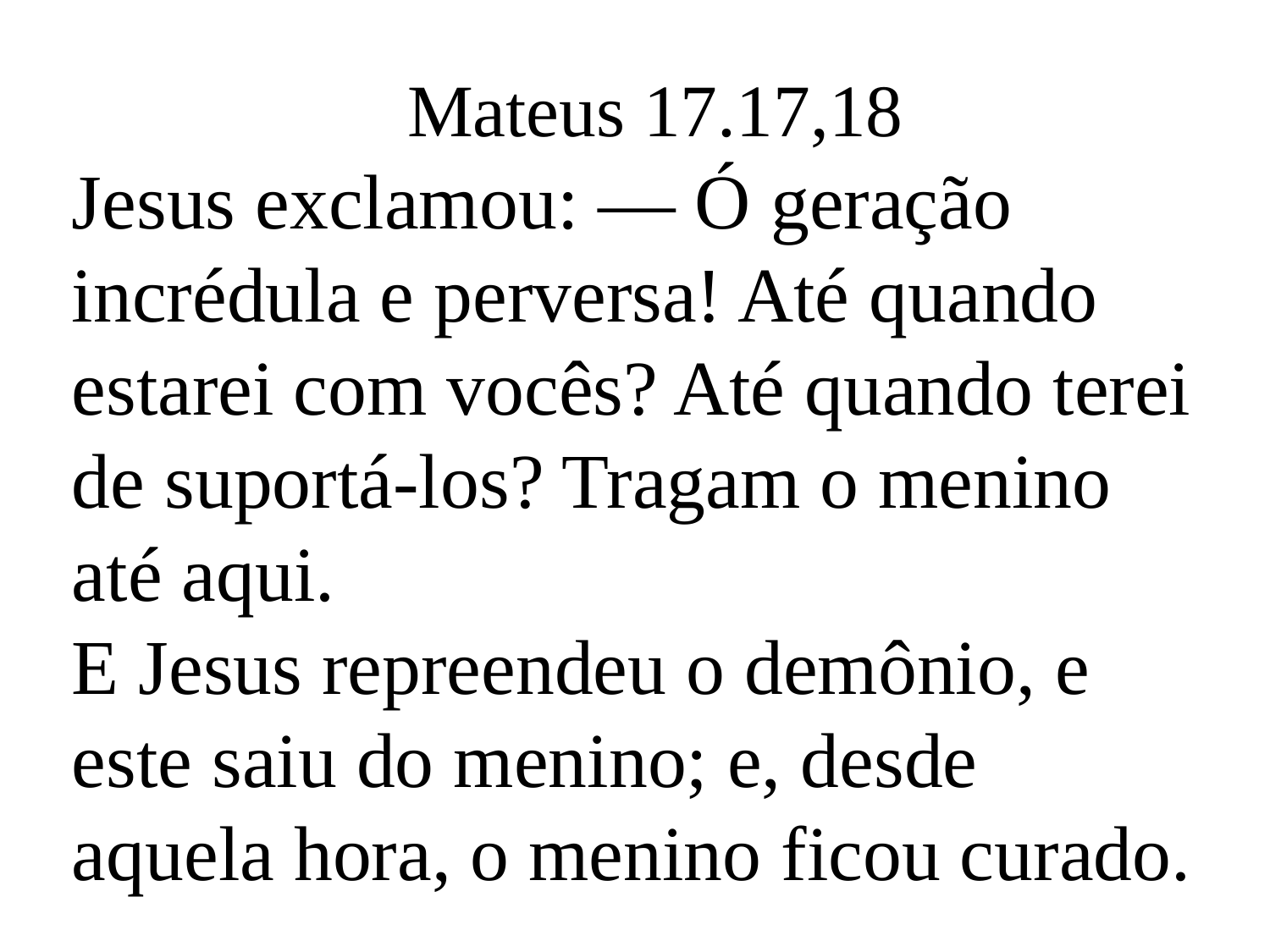

Mateus 17.17,18
Jesus exclamou: — Ó geração incrédula e perversa! Até quando estarei com vocês? Até quando terei de suportá-los? Tragam o menino até aqui.
E Jesus repreendeu o demônio, e este saiu do menino; e, desde aquela hora, o menino ficou curado.